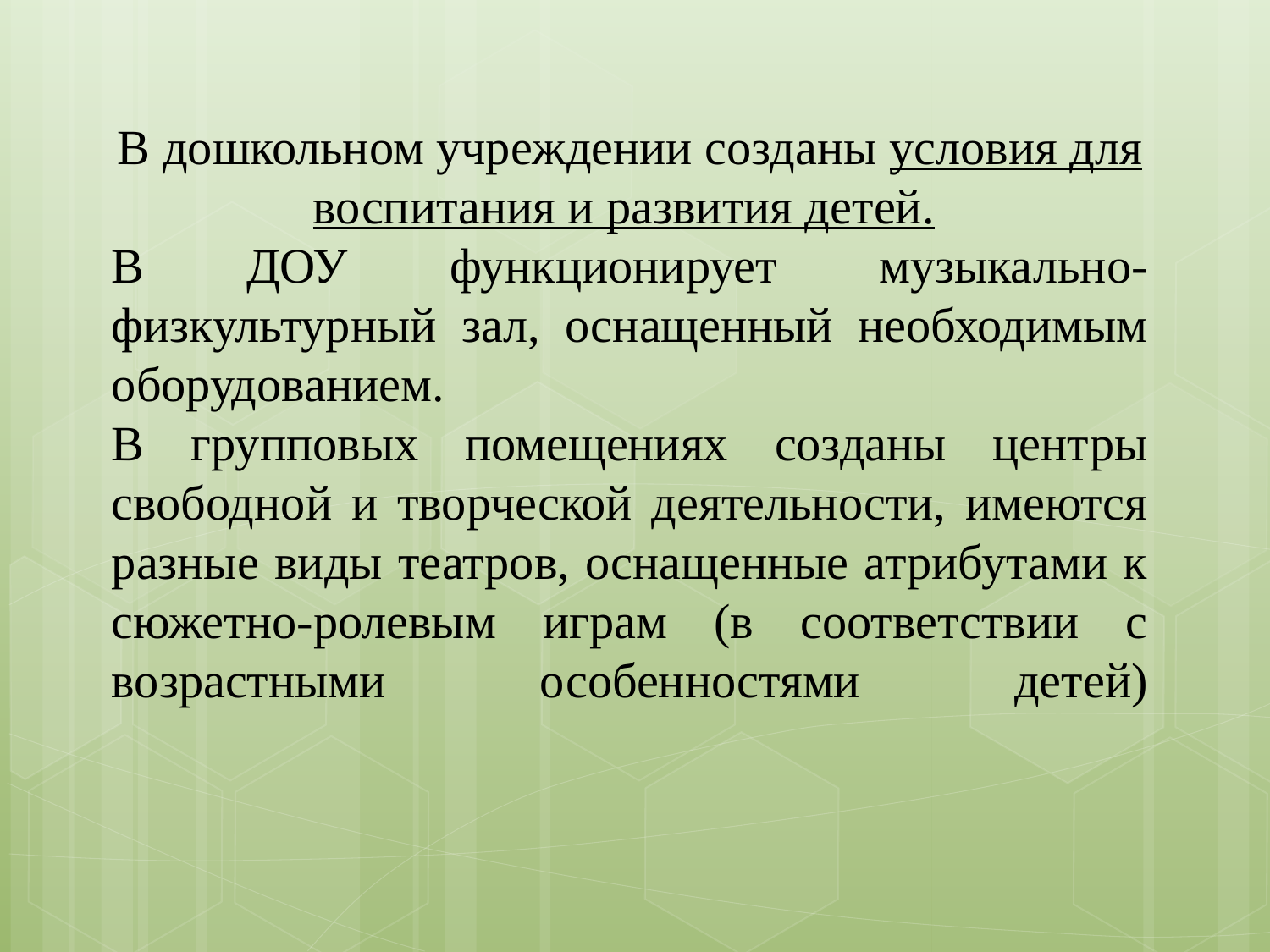

В дошкольном учреждении созданы условия для воспитания и развития детей.
В ДОУ функционирует музыкально-физкультурный зал, оснащенный необходимым оборудованием.
В групповых помещениях созданы центры свободной и творческой деятельности, имеются разные виды театров, оснащенные атрибутами к сюжетно-ролевым играм (в соответствии с возрастными особенностями детей)